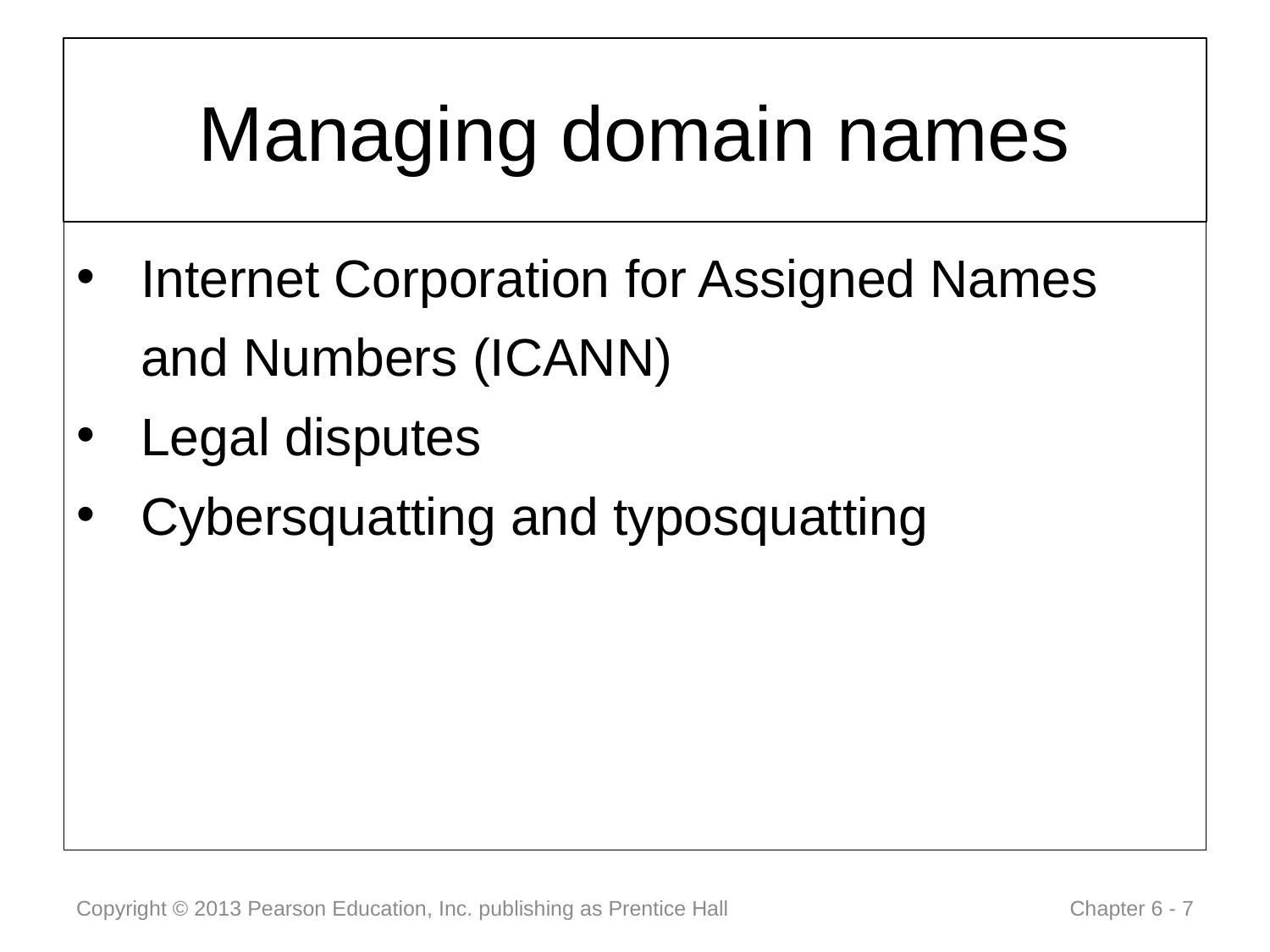

# Managing domain names
Internet Corporation for Assigned Names and Numbers (ICANN)
Legal disputes
Cybersquatting and typosquatting
Copyright © 2013 Pearson Education, Inc. publishing as Prentice Hall
 Chapter 6 - 7